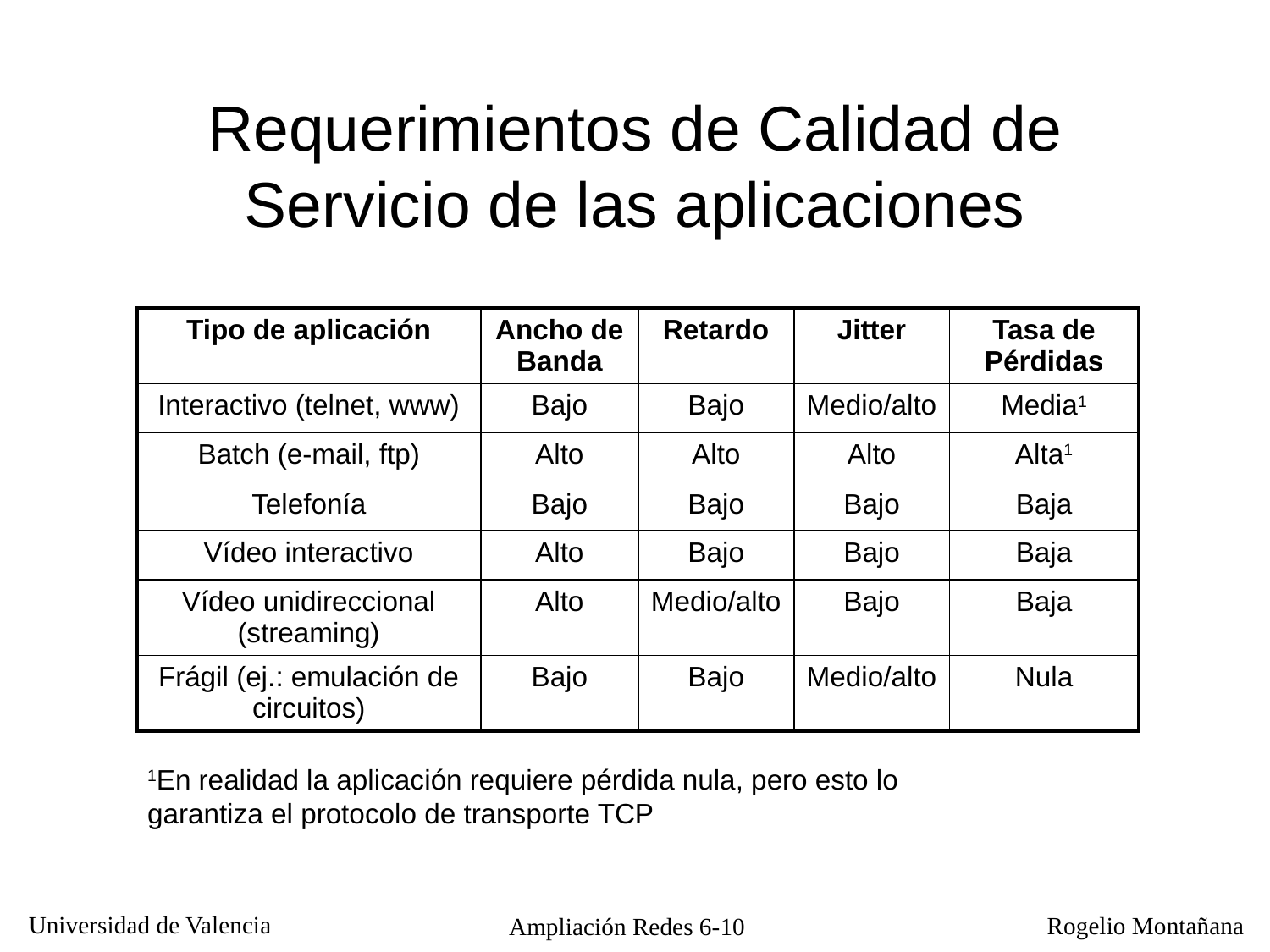

# Requerimientos de Calidad de Servicio de las aplicaciones
| Tipo de aplicación | Ancho de Banda | Retardo | Jitter | Tasa de Pérdidas |
| --- | --- | --- | --- | --- |
| Interactivo (telnet, www) | Bajo | Bajo | Medio/alto | Media1 |
| Batch (e-mail, ftp) | Alto | Alto | Alto | Alta1 |
| Telefonía | Bajo | Bajo | Bajo | Baja |
| Vídeo interactivo | Alto | Bajo | Bajo | Baja |
| Vídeo unidireccional (streaming) | Alto | Medio/alto | Bajo | Baja |
| Frágil (ej.: emulación de circuitos) | Bajo | Bajo | Medio/alto | Nula |
1En realidad la aplicación requiere pérdida nula, pero esto lo garantiza el protocolo de transporte TCP
Ampliación Redes 6-10